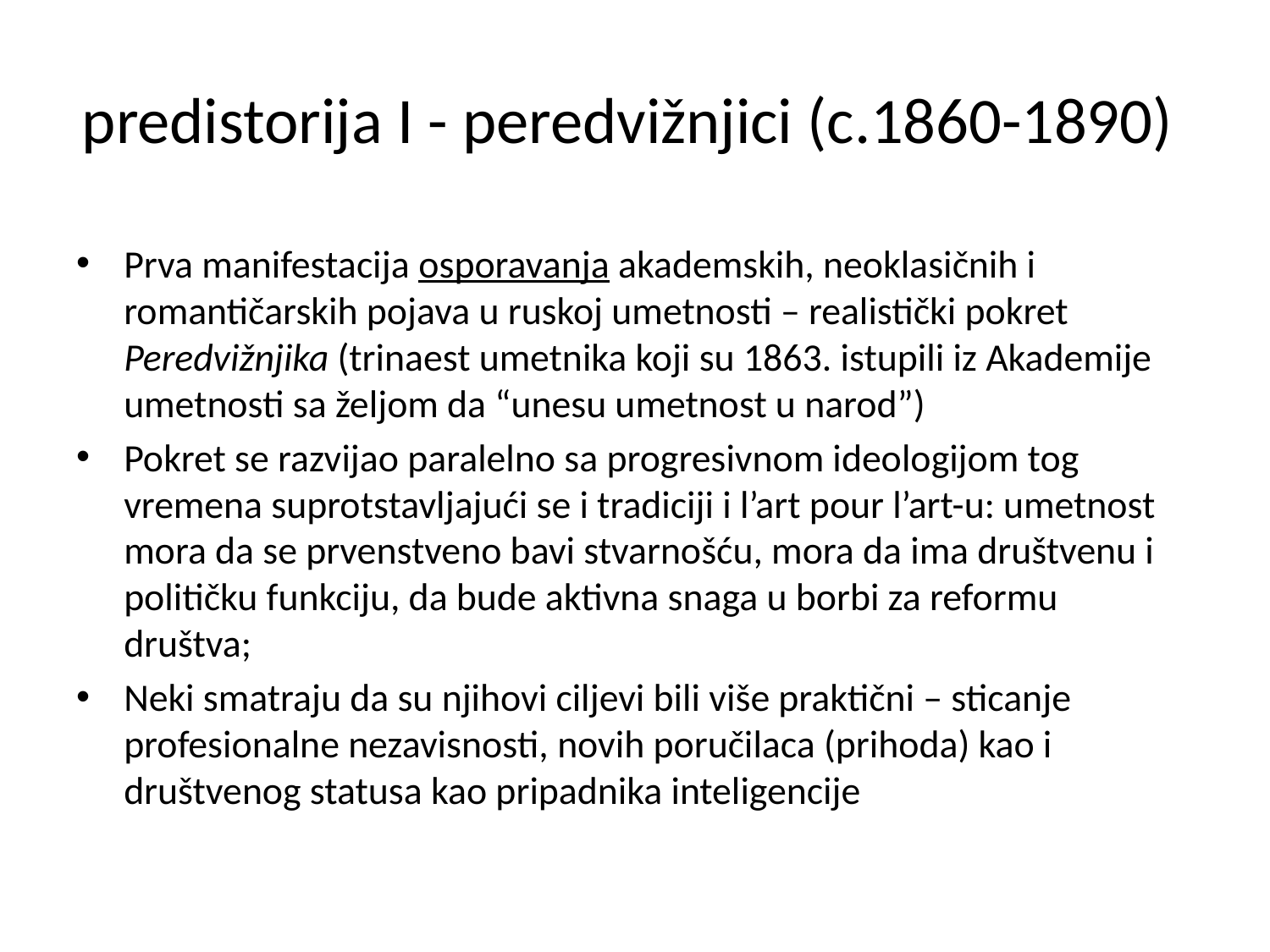

predistorija I - peredvižnjici (c.1860-1890)
Prva manifestacija osporavanja akademskih, neoklasičnih i romantičarskih pojava u ruskoj umetnosti – realistički pokret Peredvižnjika (trinaest umetnika koji su 1863. istupili iz Akademije umetnosti sa željom da “unesu umetnost u narod”)
Pokret se razvijao paralelno sa progresivnom ideologijom tog vremena suprotstavljajući se i tradiciji i l’art pour l’art-u: umetnost mora da se prvenstveno bavi stvarnošću, mora da ima društvenu i političku funkciju, da bude aktivna snaga u borbi za reformu društva;
Neki smatraju da su njihovi ciljevi bili više praktični – sticanje profesionalne nezavisnosti, novih poručilaca (prihoda) kao i društvenog statusa kao pripadnika inteligencije